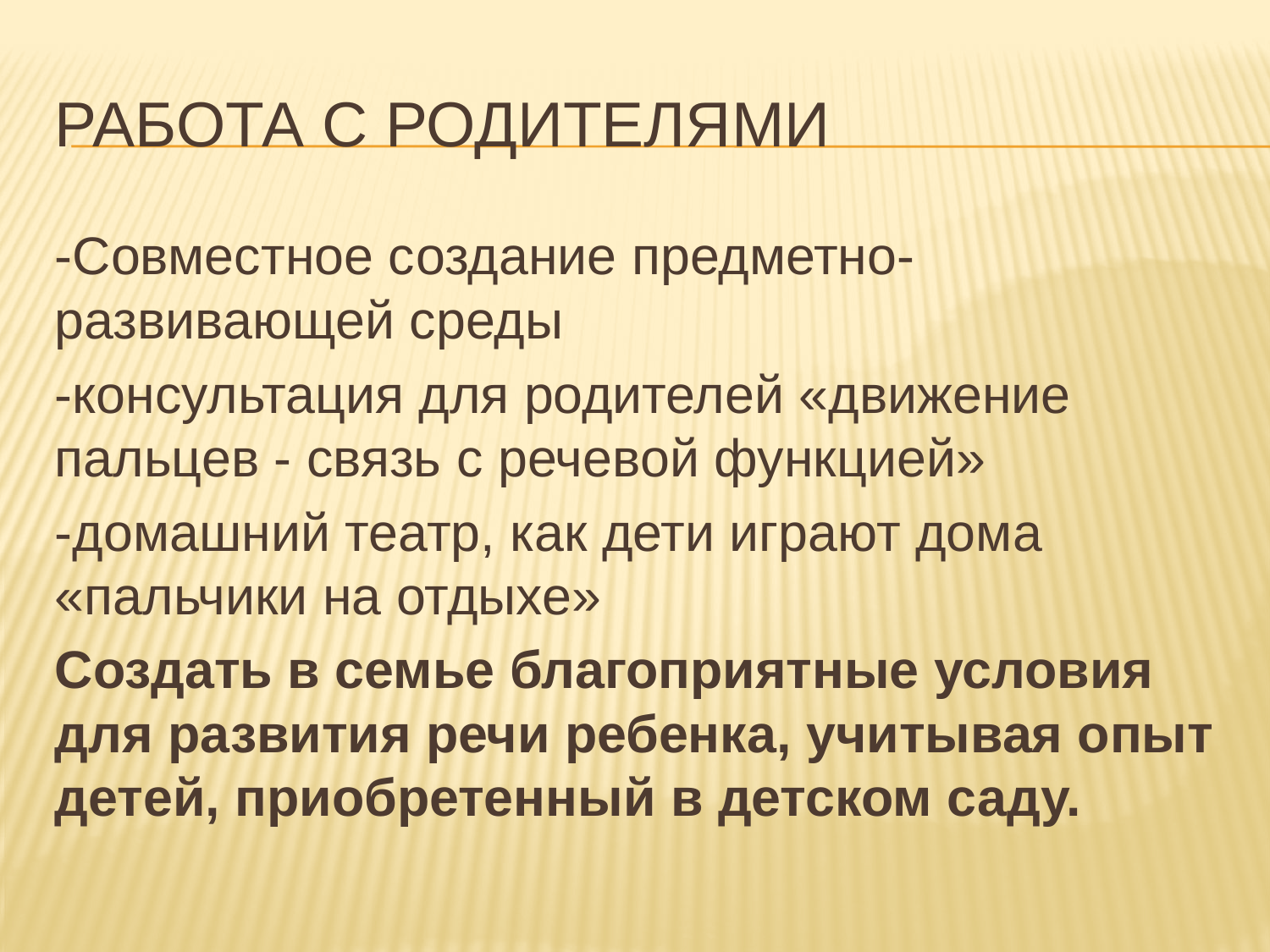

# Работа с родителями
-Совместное создание предметно-развивающей среды
-консультация для родителей «движение пальцев - связь с речевой функцией»
-домашний театр, как дети играют дома «пальчики на отдыхе»
Создать в семье благоприятные условия для развития речи ребенка, учитывая опыт детей, приобретенный в детском саду.